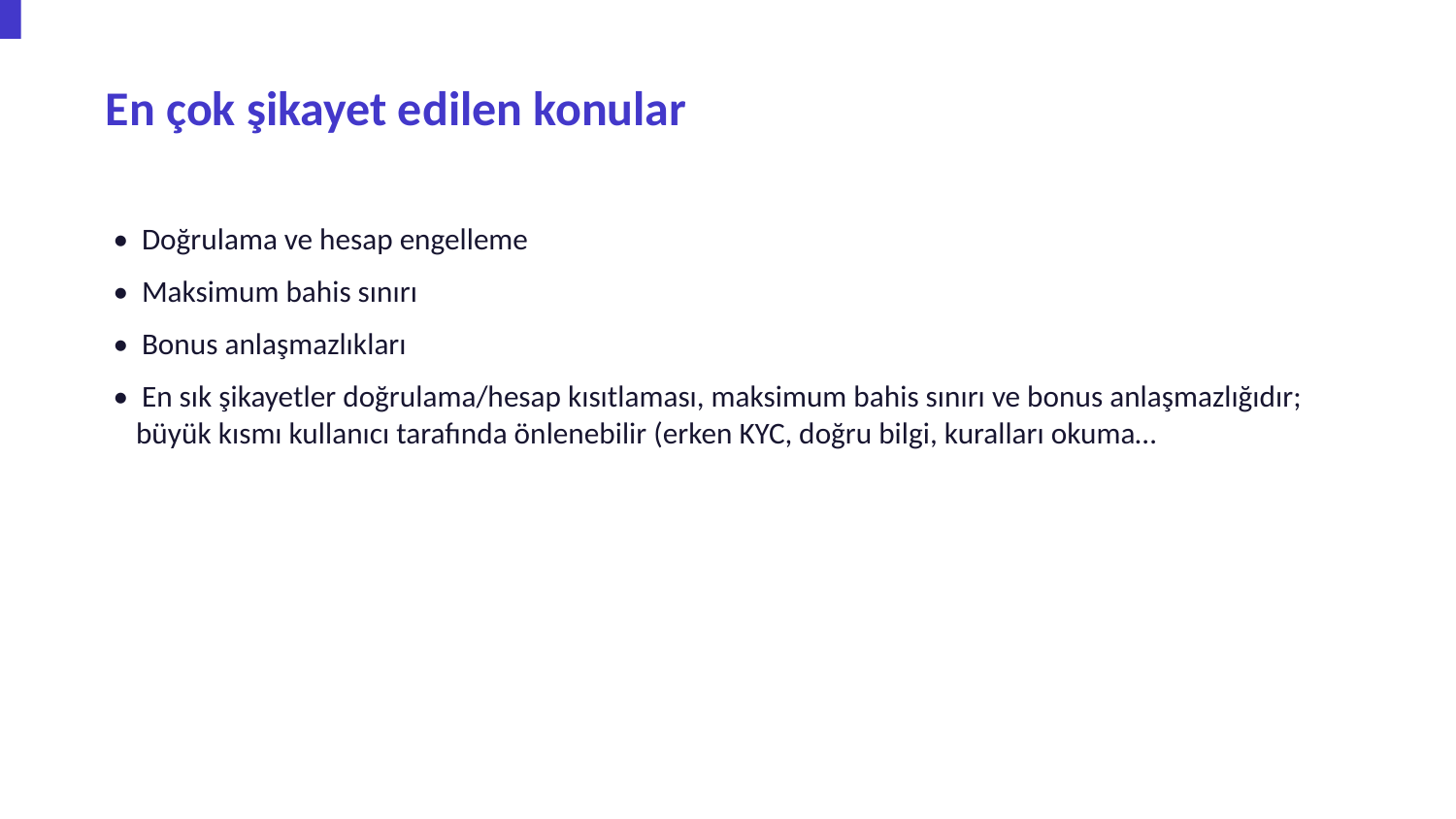

En çok şikayet edilen konular
•  Doğrulama ve hesap engelleme
•  Maksimum bahis sınırı
•  Bonus anlaşmazlıkları
•  En sık şikayetler doğrulama/hesap kısıtlaması, maksimum bahis sınırı ve bonus anlaşmazlığıdır; büyük kısmı kullanıcı tarafında önlenebilir (erken KYC, doğru bilgi, kuralları okuma…